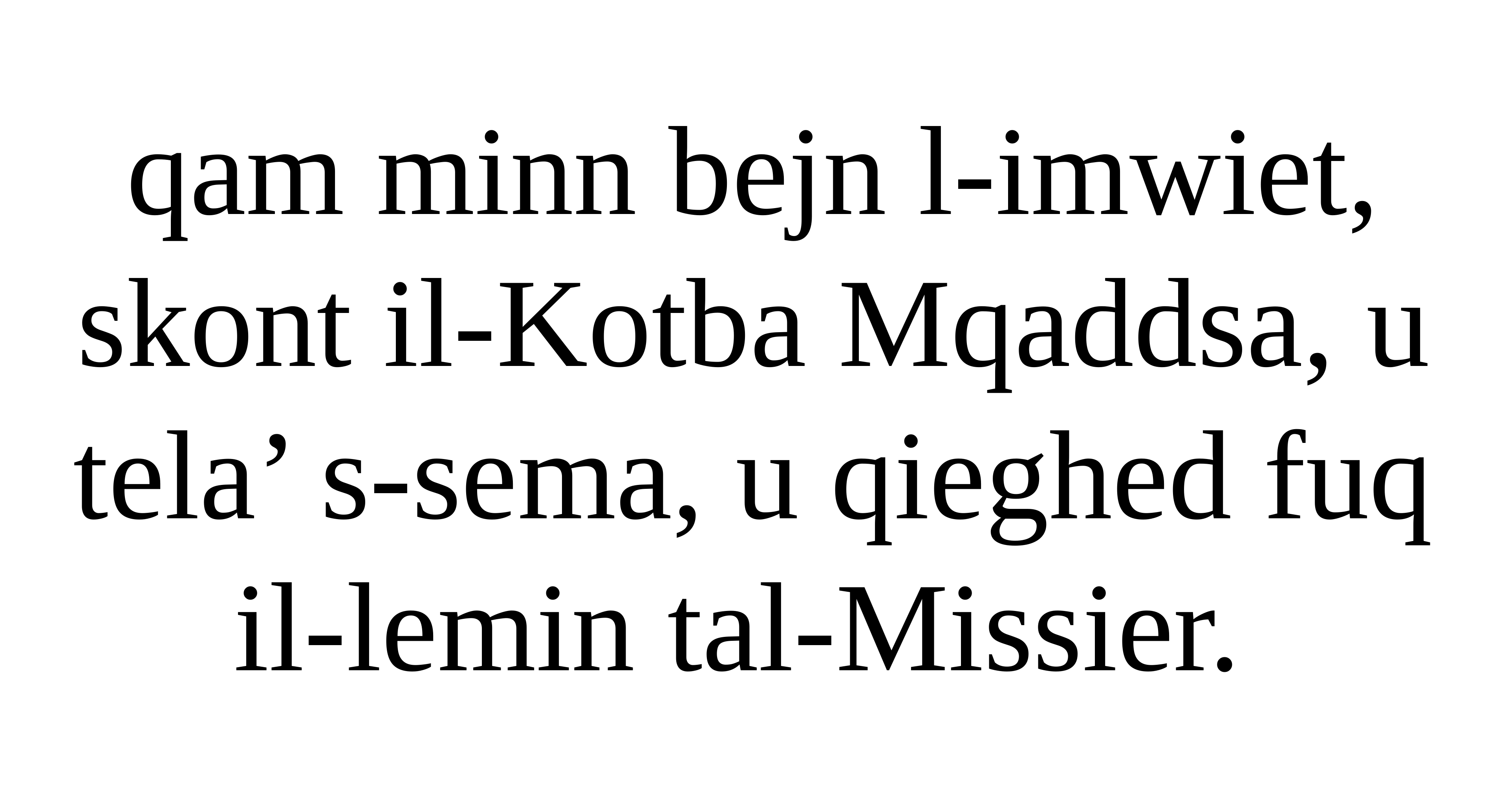

qam minn bejn l-imwiet, skont il-Kotba Mqaddsa, u tela’ s-sema, u qieghed fuq il-lemin tal-Missier.